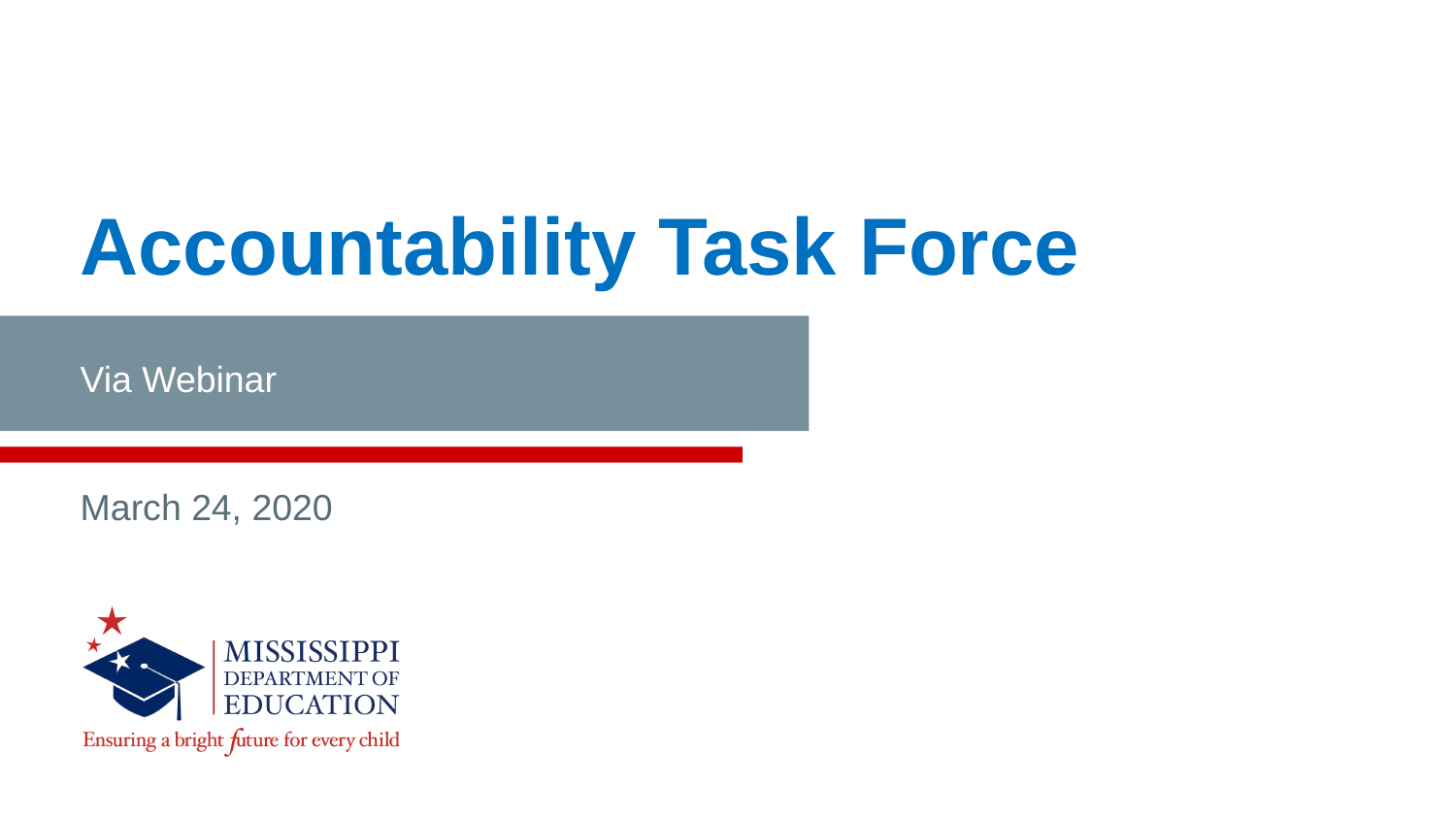

Accountability Task Force
Via Webinar
March 24, 2020